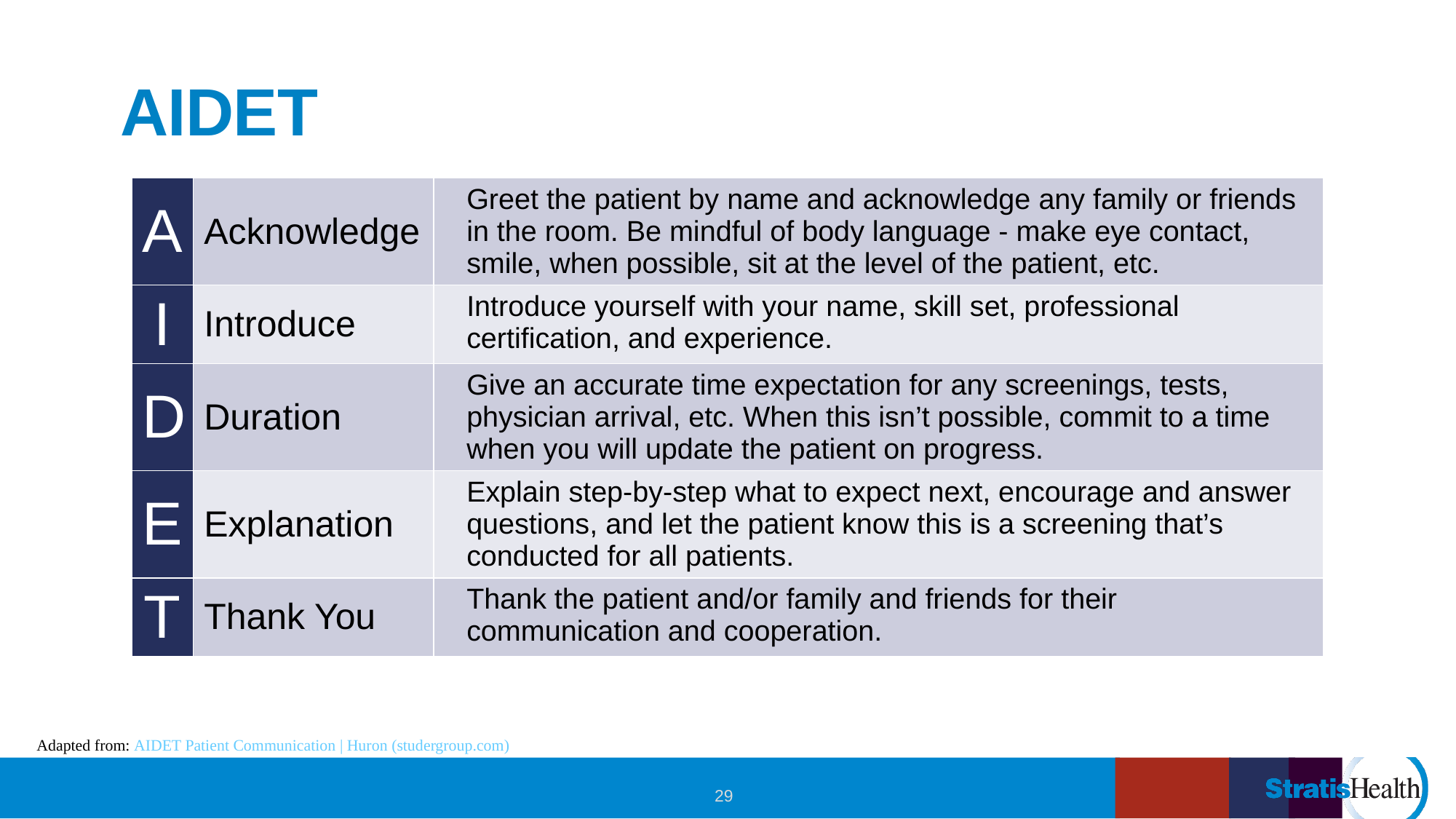

# AIDET
| A | Acknowledge | Greet the patient by name and acknowledge any family or friends in the room. Be mindful of body language - make eye contact, smile, when possible, sit at the level of the patient, etc. |
| --- | --- | --- |
| I | Introduce | Introduce yourself with your name, skill set, professional certification, and experience. |
| D | Duration | Give an accurate time expectation for any screenings, tests, physician arrival, etc. When this isn’t possible, commit to a time when you will update the patient on progress. |
| E | Explanation | Explain step-by-step what to expect next, encourage and answer questions, and let the patient know this is a screening that’s conducted for all patients. |
| T | Thank You | Thank the patient and/or family and friends for their communication and cooperation. |
Adapted from: AIDET Patient Communication | Huron (studergroup.com)